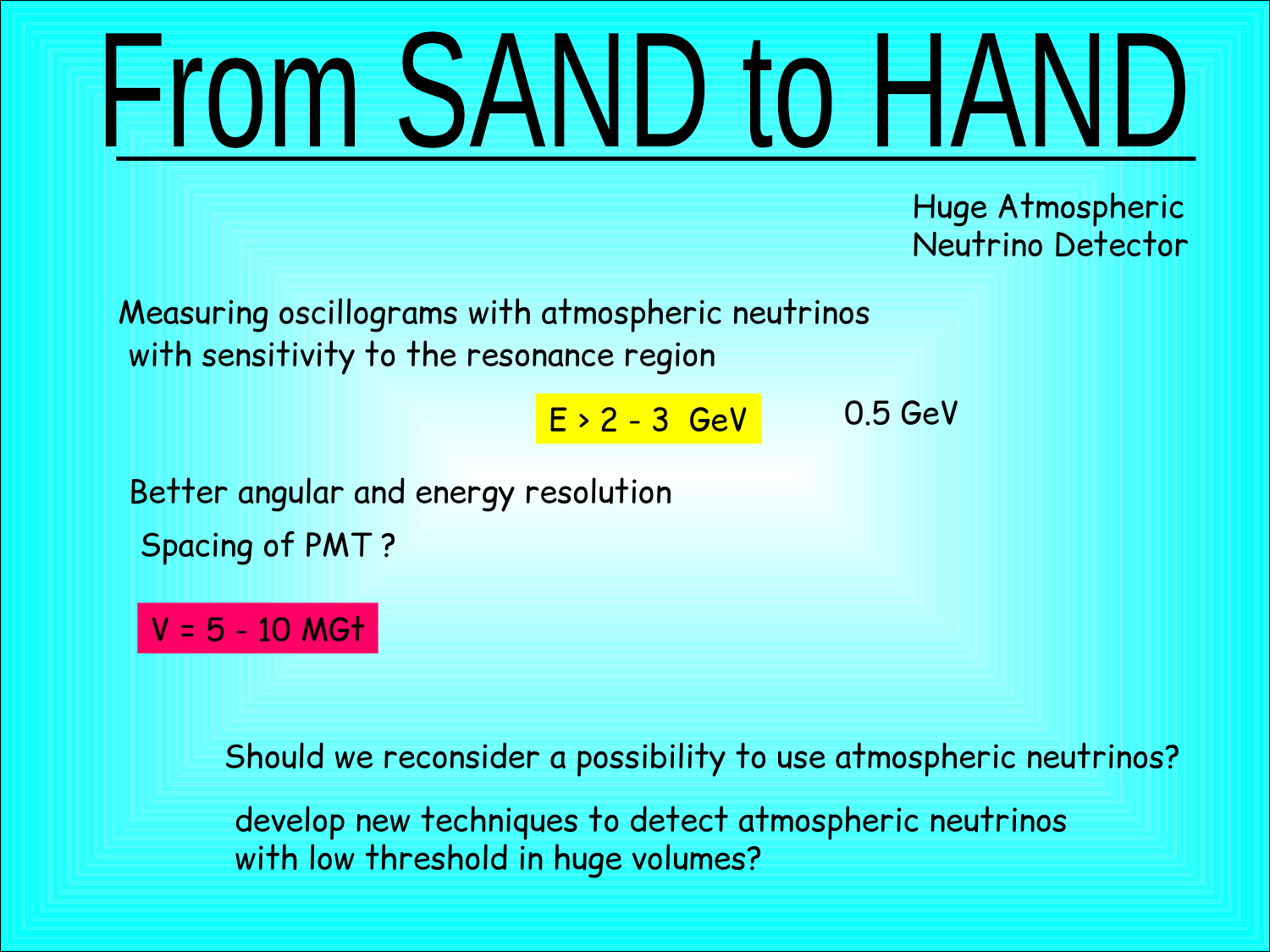

From SAND to HAND

Huge Atmospheric
Neutrino Detector
Measuring oscillograms with atmospheric neutrinos
with sensitivity to the resonance region
  0.5 GeV
E > 2 - 3  GeV
Better angular and energy resolution
Spacing of PMT ?
V = 5 - 10 MGt
Should we reconsider a possibility to use atmospheric neutrinos?
develop new techniques to detect atmospheric neutrinos
with low threshold in huge volumes?